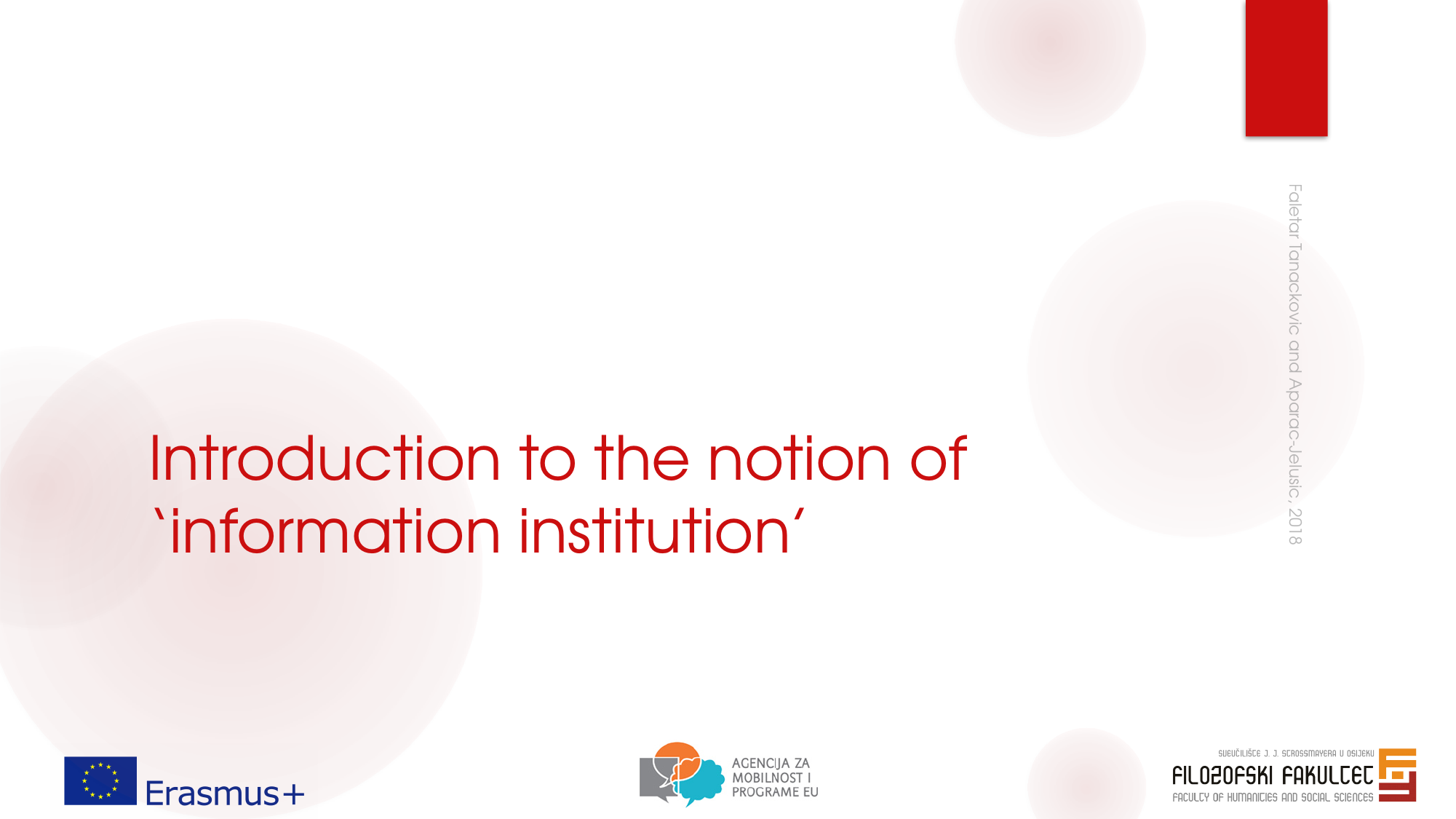

# Introduction to the notion of ‘information institution’
Faletar Tanackovic and Aparac-Jelusic, 2018